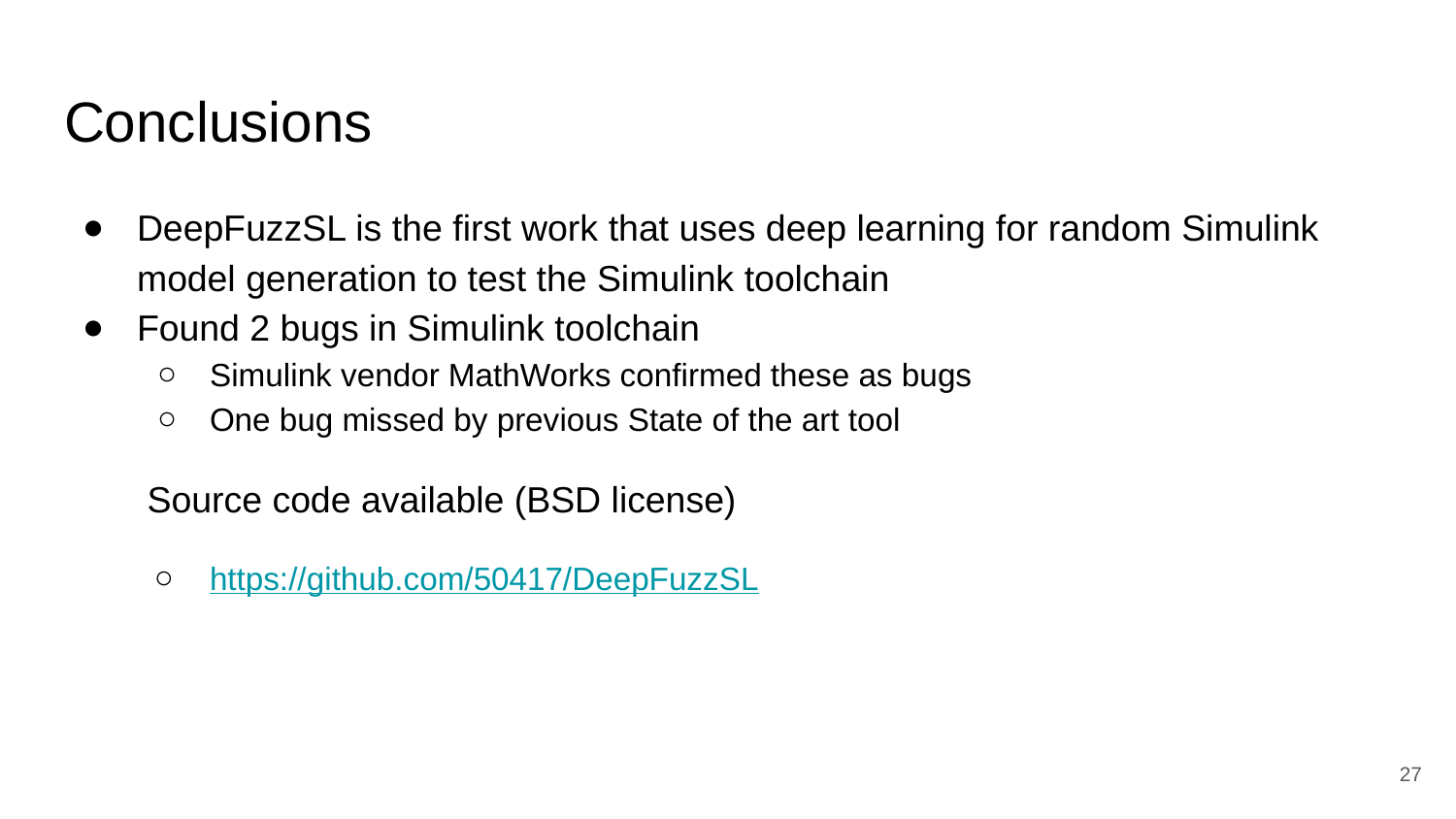

# Conclusions
DeepFuzzSL is the first work that uses deep learning for random Simulink model generation to test the Simulink toolchain
Found 2 bugs in Simulink toolchain
Simulink vendor MathWorks confirmed these as bugs
One bug missed by previous State of the art tool
 Source code available (BSD license)
https://github.com/50417/DeepFuzzSL

27